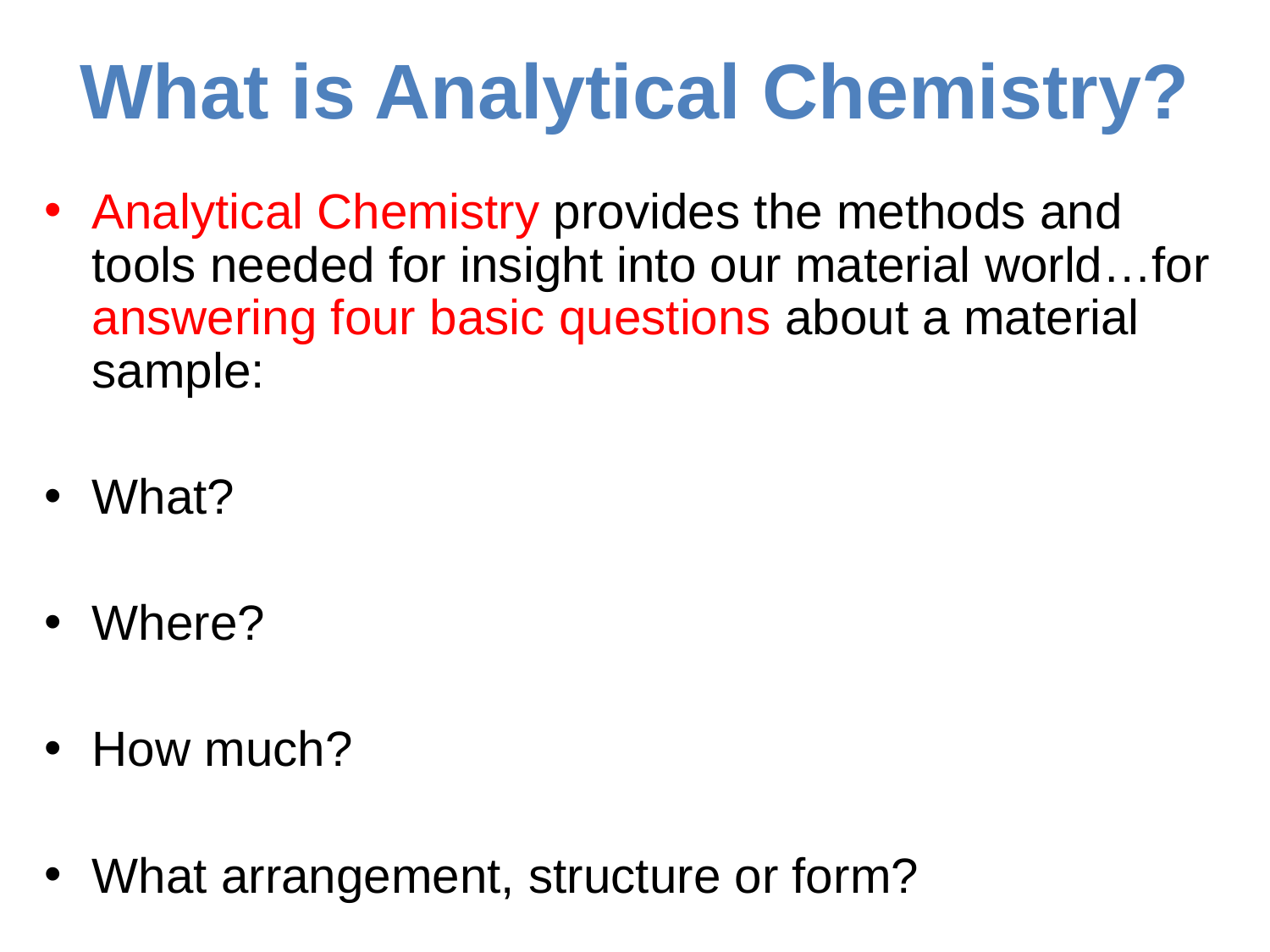

# What is Analytical Chemistry?
Analytical Chemistry provides the methods and tools needed for insight into our material world…for answering four basic questions about a material sample:

What?

Where?

How much?

What arrangement, structure or form?